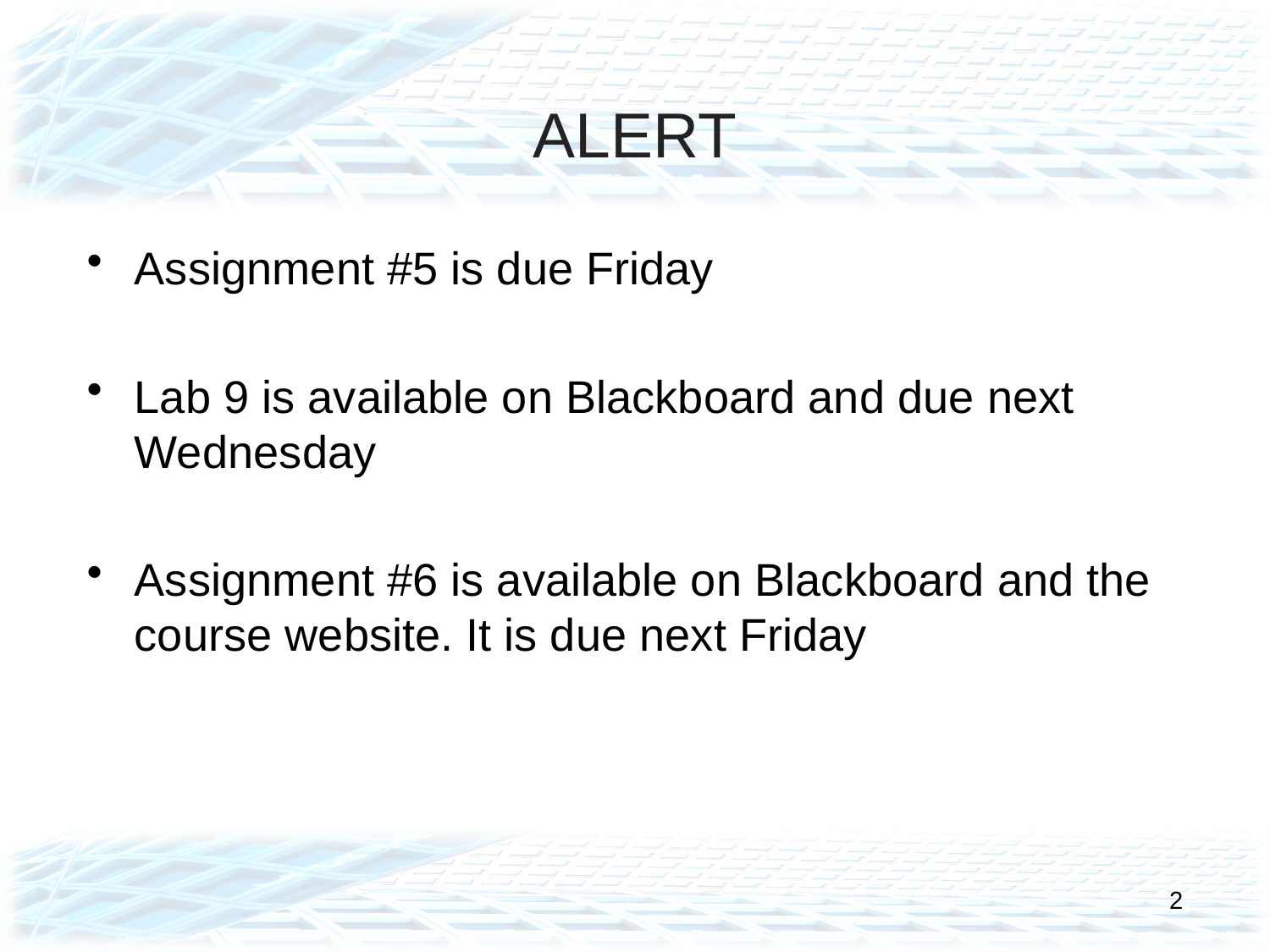

# ALERT
Assignment #5 is due Friday

Lab 9 is available on Blackboard and due next Wednesday

Assignment #6 is available on Blackboard and the course website. It is due next Friday

2